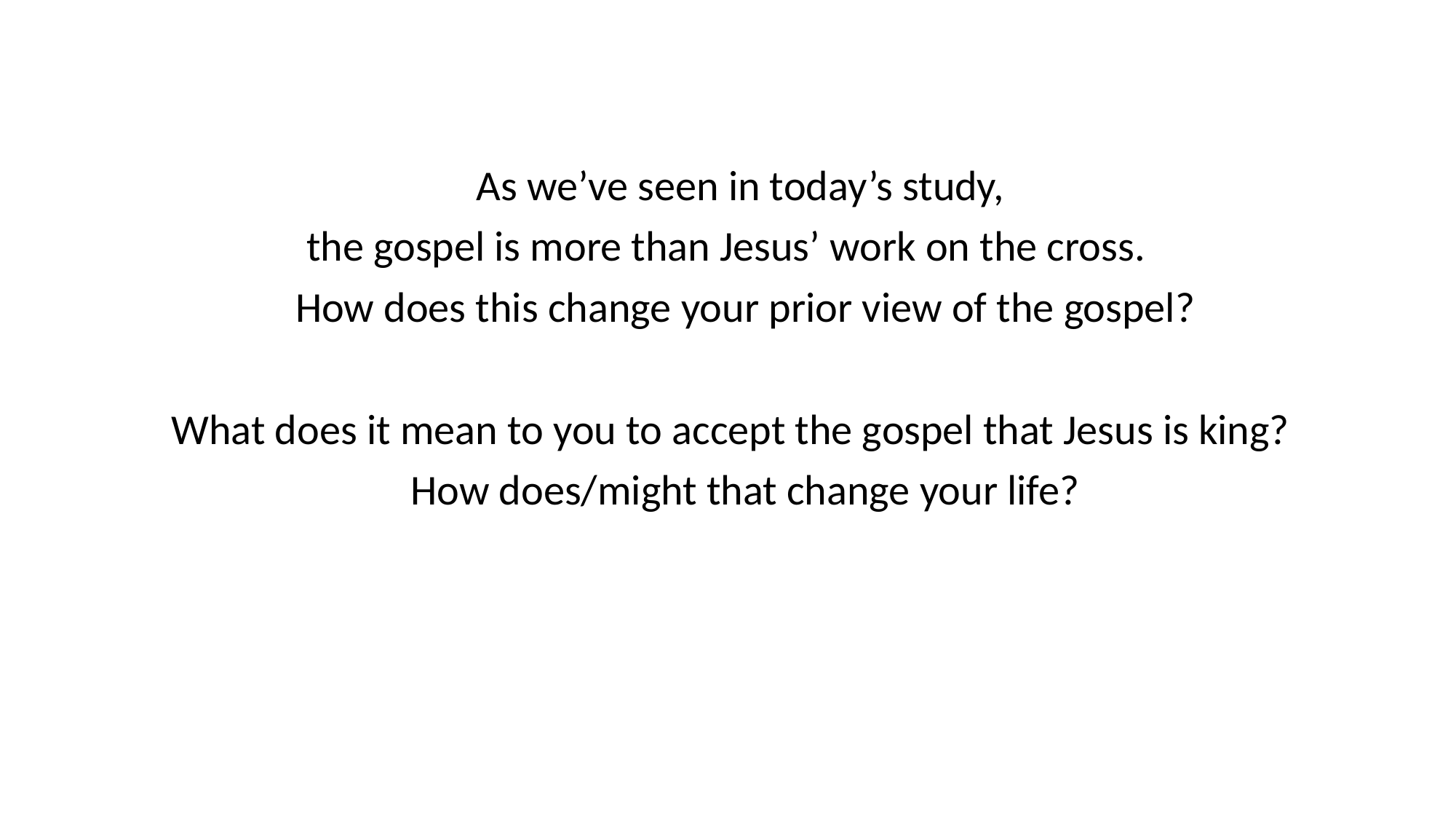

As we’ve seen in today’s study,
the gospel is more than Jesus’ work on the cross.
How does this change your prior view of the gospel?

What does it mean to you to accept the gospel that Jesus is king?
How does/might that change your life?